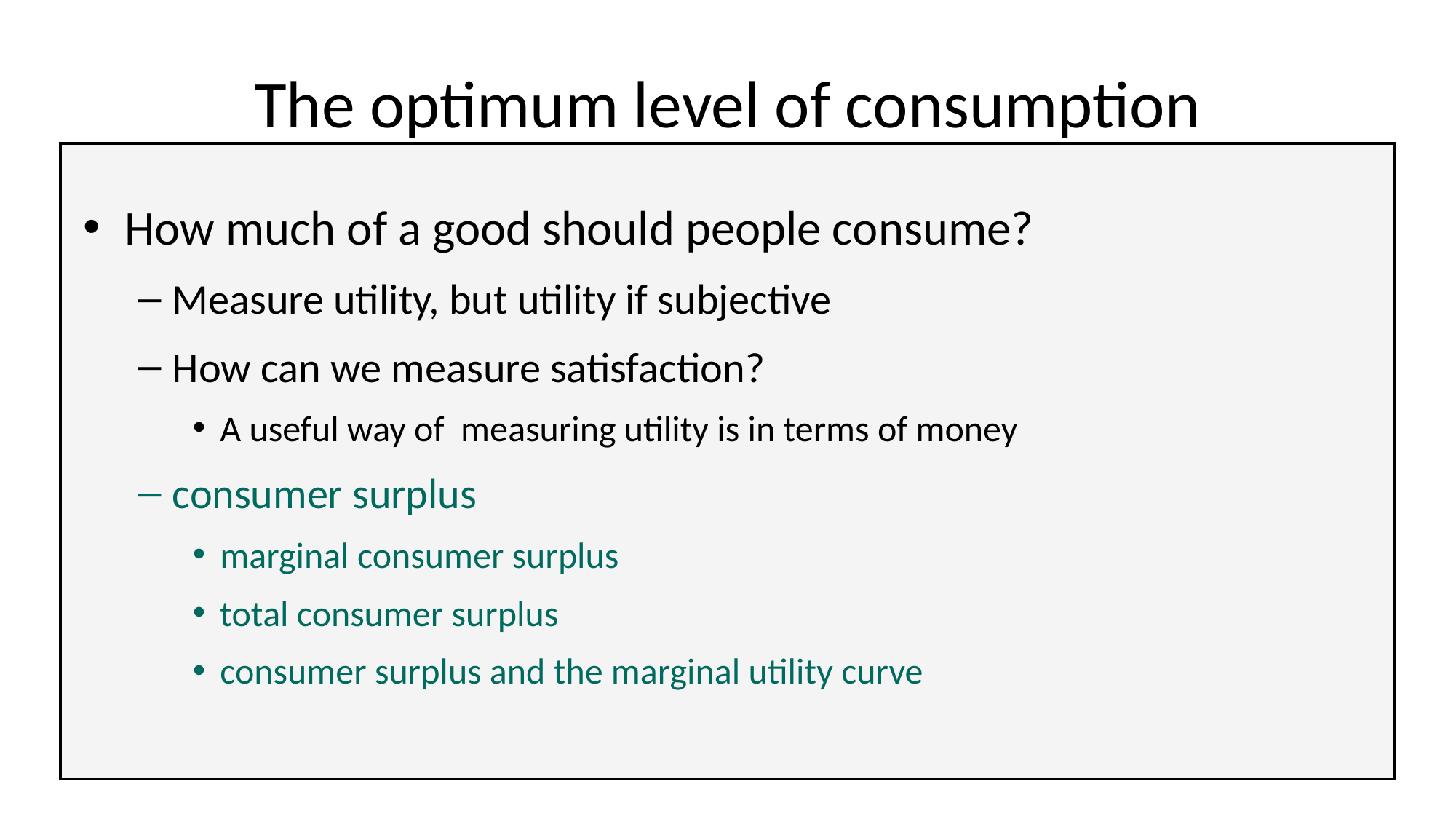

# The optimum level of consumption
How much of a good should people consume?
Measure utility, but utility if subjective
How can we measure satisfaction?
A useful way of  measuring utility is in terms of money
consumer surplus
marginal consumer surplus
total consumer surplus
consumer surplus and the marginal utility curve